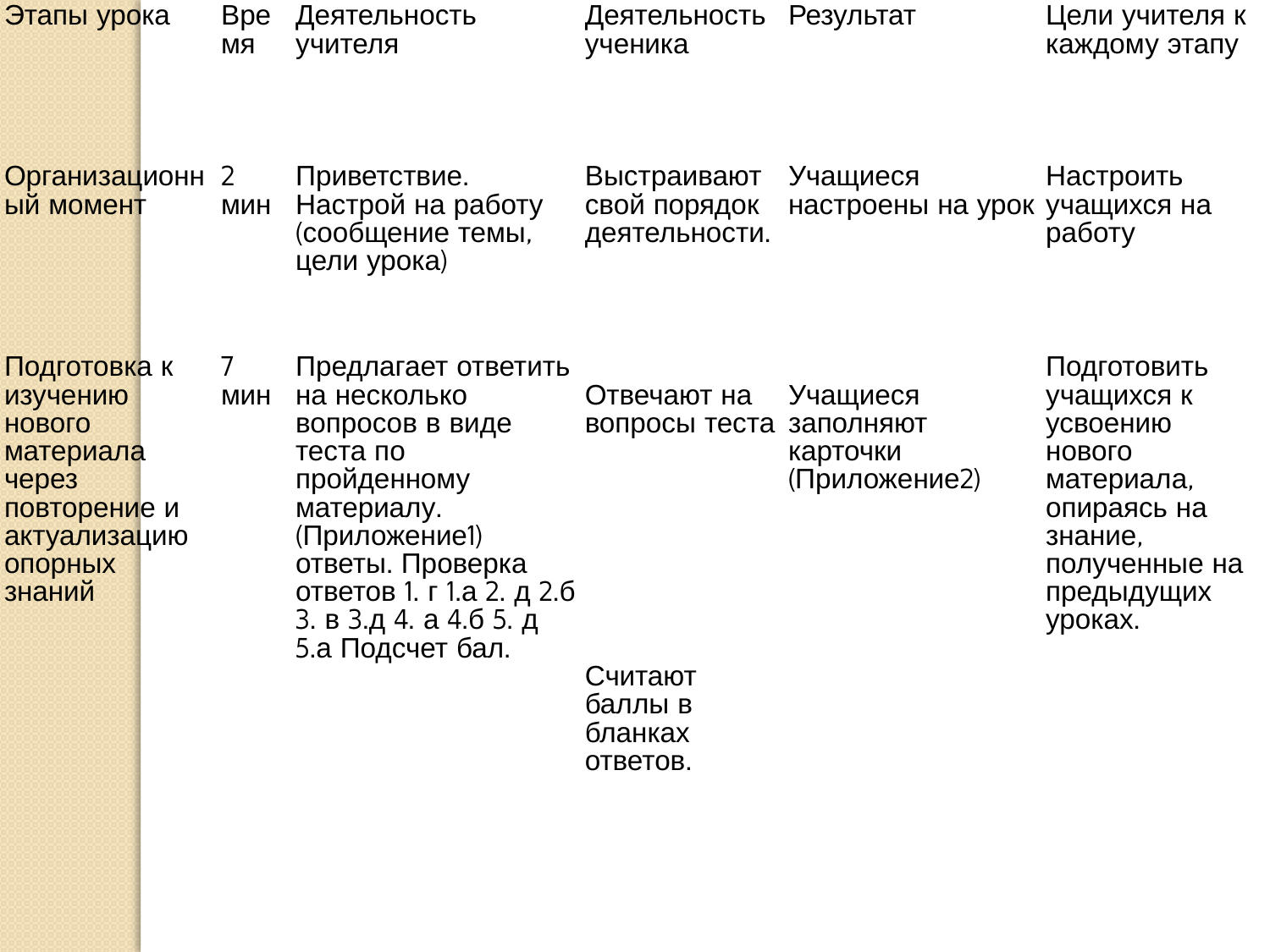

| Этапы урока | Время | Деятельность учителя | Деятельность ученика | Результат | Цели учителя к каждому этапу |
| --- | --- | --- | --- | --- | --- |
| Организационный момент | 2 мин | Приветствие. Настрой на работу (сообщение темы, цели урока) | Выстраивают свой порядок деятельности. | Учащиеся настроены на урок | Настроить учащихся на работу |
| Подготовка к изучению нового материала через повторение и актуализацию опорных знаний | 7 мин | Предлагает ответить на несколько вопросов в виде теста по пройденному материалу. (Приложение1) ответы. Проверка ответов 1. г 1.а 2. д 2.б 3. в 3.д 4. а 4.б 5. д 5.а Подсчет бал. | Отвечают на вопросы теста Считают баллы в бланках ответов. | Учащиеся заполняют карточки (Приложение2) | Подготовить учащихся к усвоению нового материала, опираясь на знание, полученные на предыдущих уроках. |